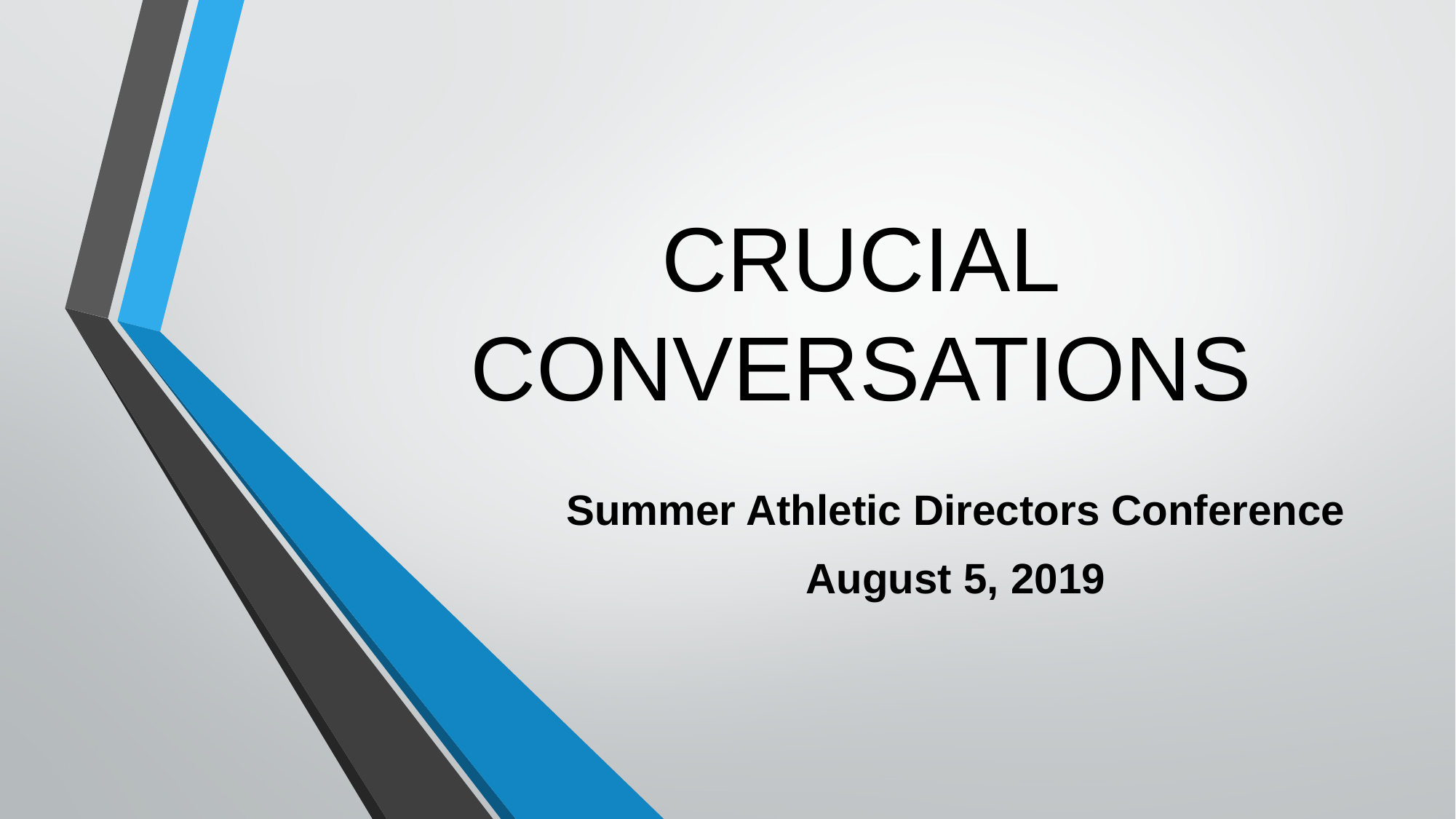

# CRUCIAL CONVERSATIONS
Summer Athletic Directors Conference
August 5, 2019